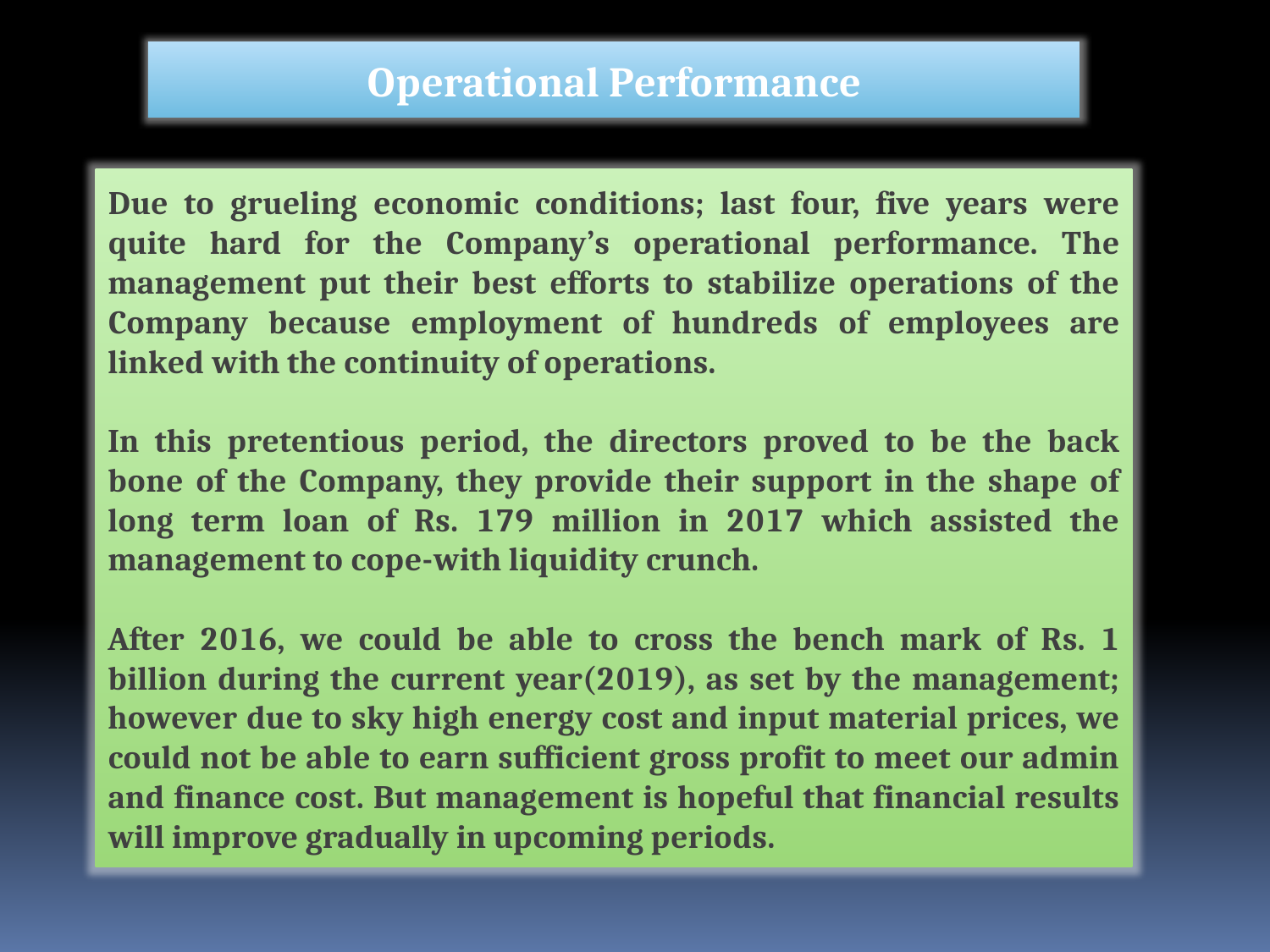

Operational Performance
Due to grueling economic conditions; last four, five years were quite hard for the Company’s operational performance. The management put their best efforts to stabilize operations of the Company because employment of hundreds of employees are linked with the continuity of operations.

In this pretentious period, the directors proved to be the back bone of the Company, they provide their support in the shape of long term loan of Rs. 179 million in 2017 which assisted the management to cope-with liquidity crunch.

After 2016, we could be able to cross the bench mark of Rs. 1 billion during the current year(2019), as set by the management; however due to sky high energy cost and input material prices, we could not be able to earn sufficient gross profit to meet our admin and finance cost. But management is hopeful that financial results will improve gradually in upcoming periods.